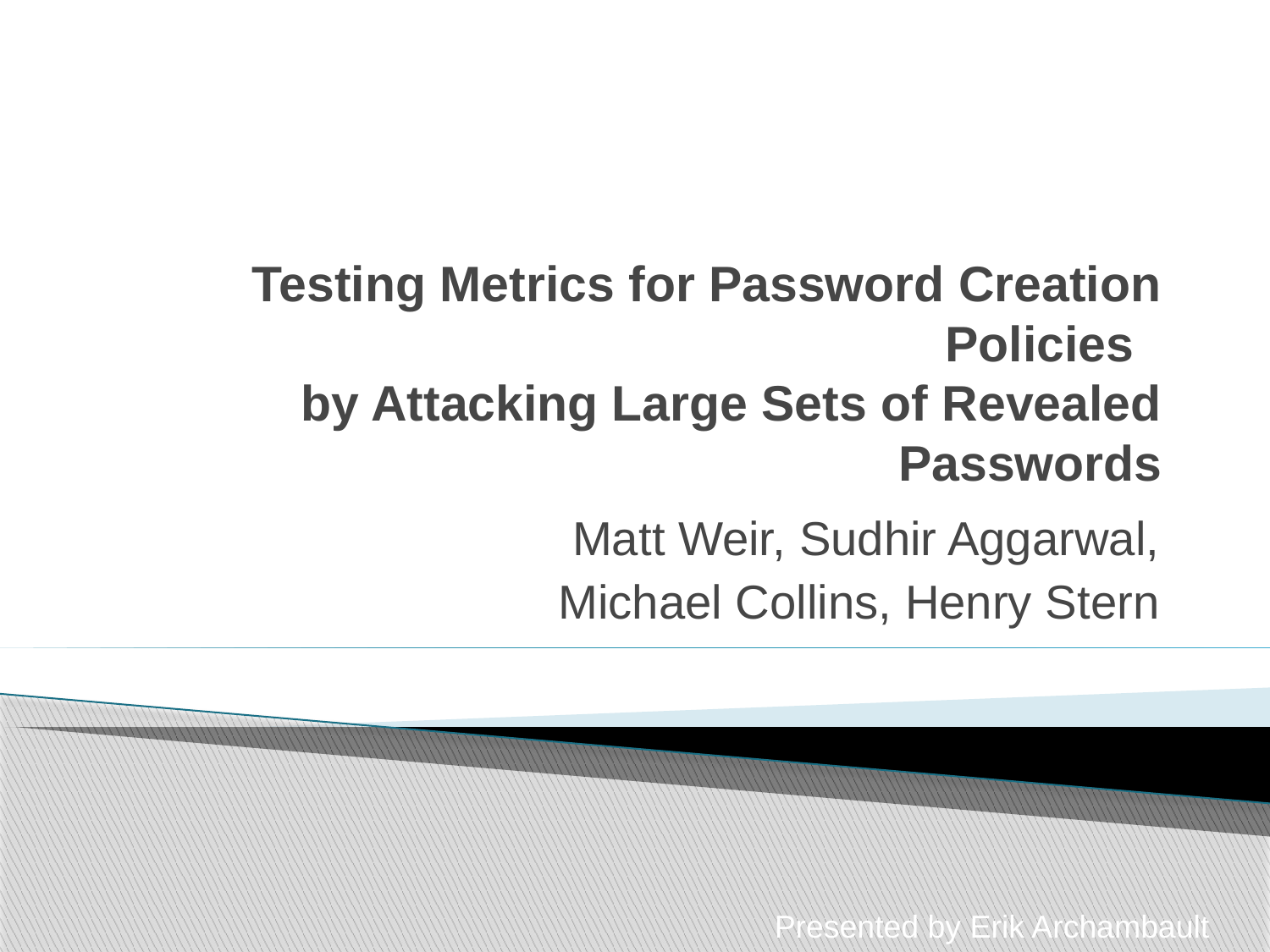

# Testing Metrics for Password Creation Policies by Attacking Large Sets of Revealed Passwords
Matt Weir, Sudhir Aggarwal,
Michael Collins, Henry Stern
Presented by Erik Archambault